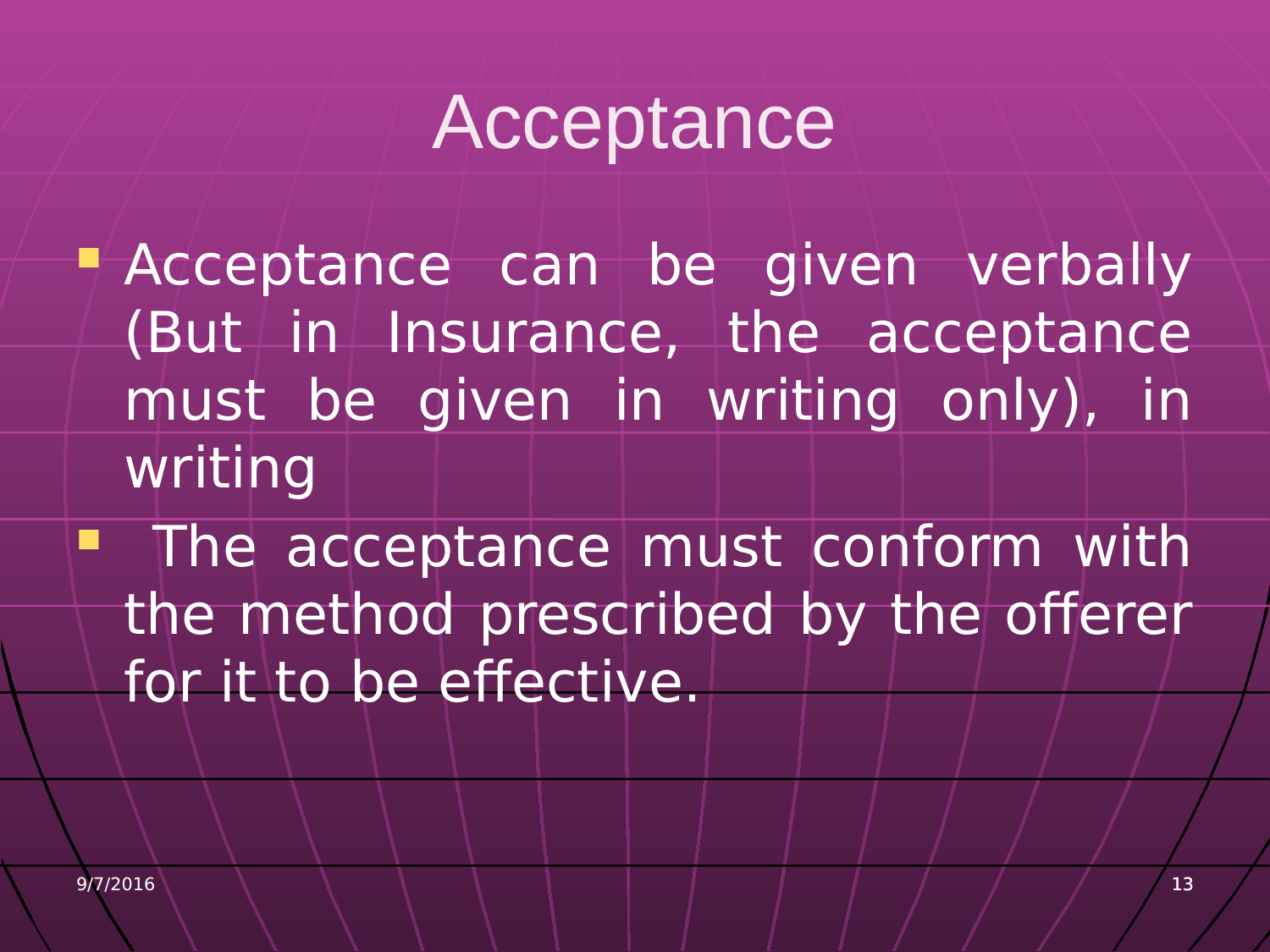

# Acceptance
Acceptance can be given verbally (But in Insurance, the acceptance must be given in writing only), in writing
 The acceptance must conform with the method prescribed by the offerer for it to be effective.

9/7/2016
13
13